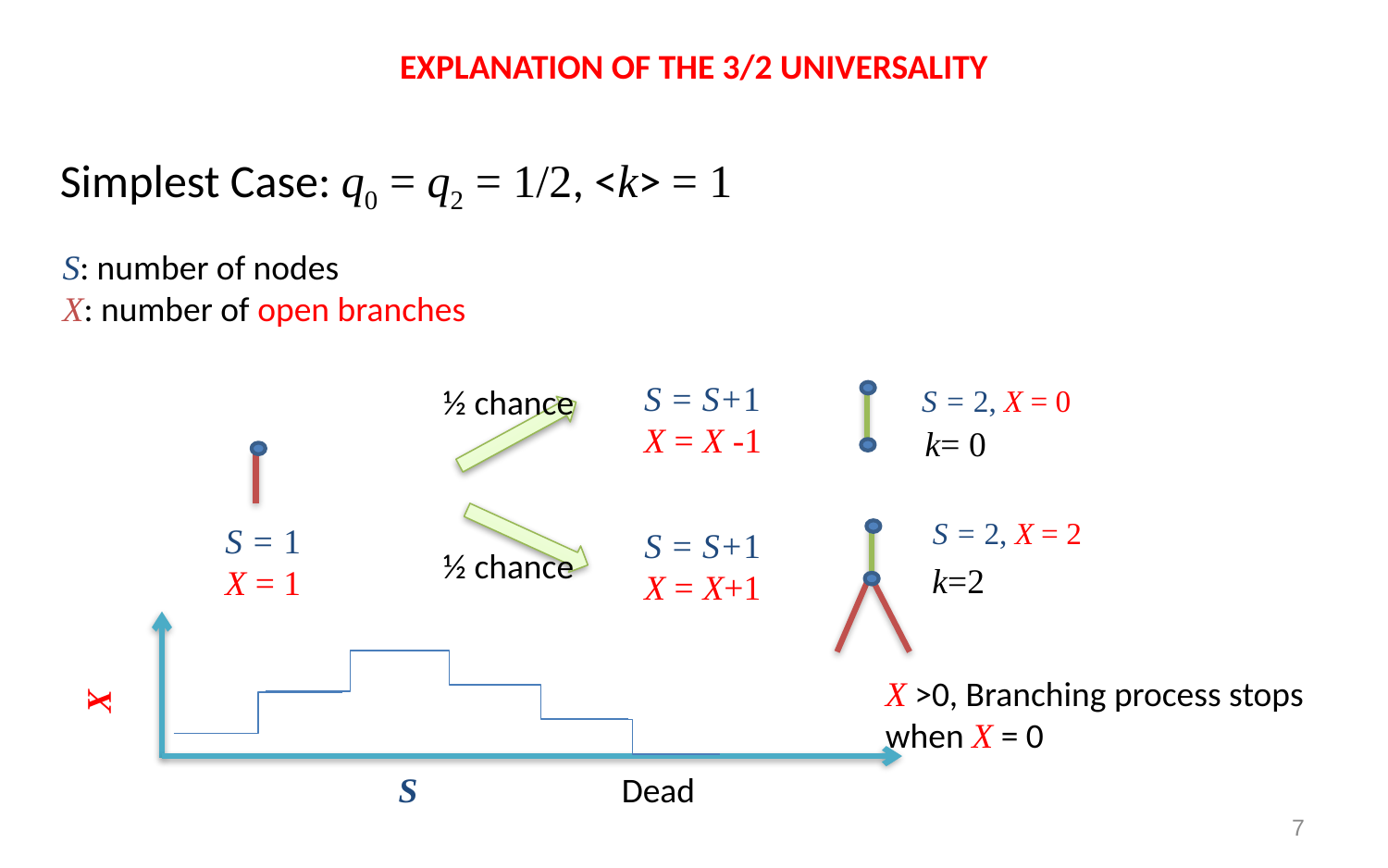

# Explanation of the 3/2 Universality
Simplest Case: q0 = q2 = 1/2, <k> = 1
S: number of nodes
X: number of open branches
S = S+1
X = X -1
½ chance
S = 2, X = 0

k= 0

S = 2, X = 2
S = 1
X = 1
S = S+1
X = X+1

½ chance
k=2

X >0, Branching process stops when X = 0
X
S
Dead
7